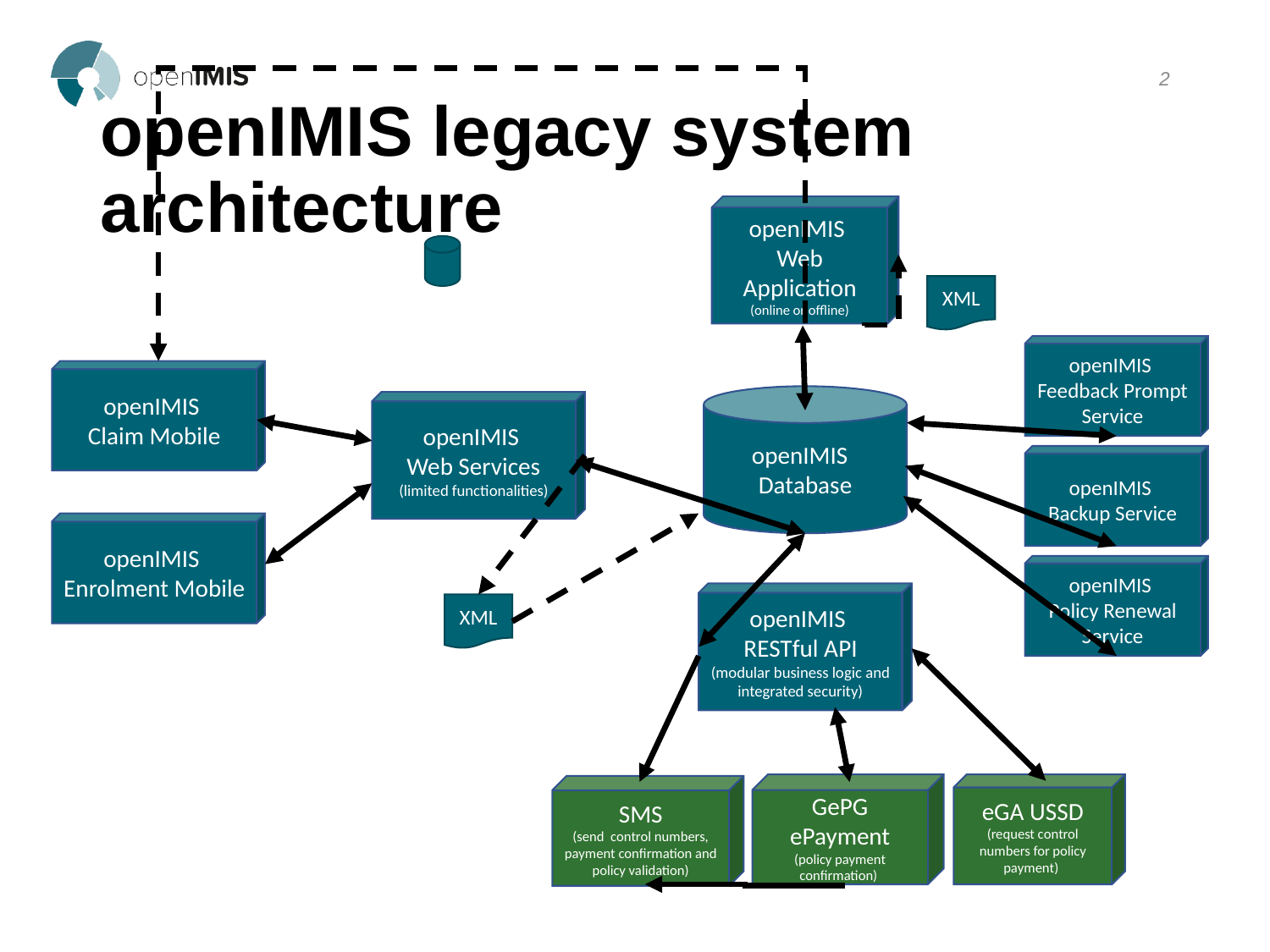

2
# openIMIS legacy system architecture
openIMIS
Web Application
(online or offline)

XML
openIMIS
Feedback Prompt Service
openIMIS
Claim Mobile
openIMIS
Database
openIMIS
Web Services
(limited functionalities)
openIMIS
Backup Service
openIMIS
Enrolment Mobile
openIMIS
Policy Renewal Service
openIMIS
RESTful API
(modular business logic and integrated security)
XML
GePG ePayment
(policy payment confirmation)
eGA USSD
(request control numbers for policy payment)
SMS
(send  control numbers, payment confirmation and policy validation)